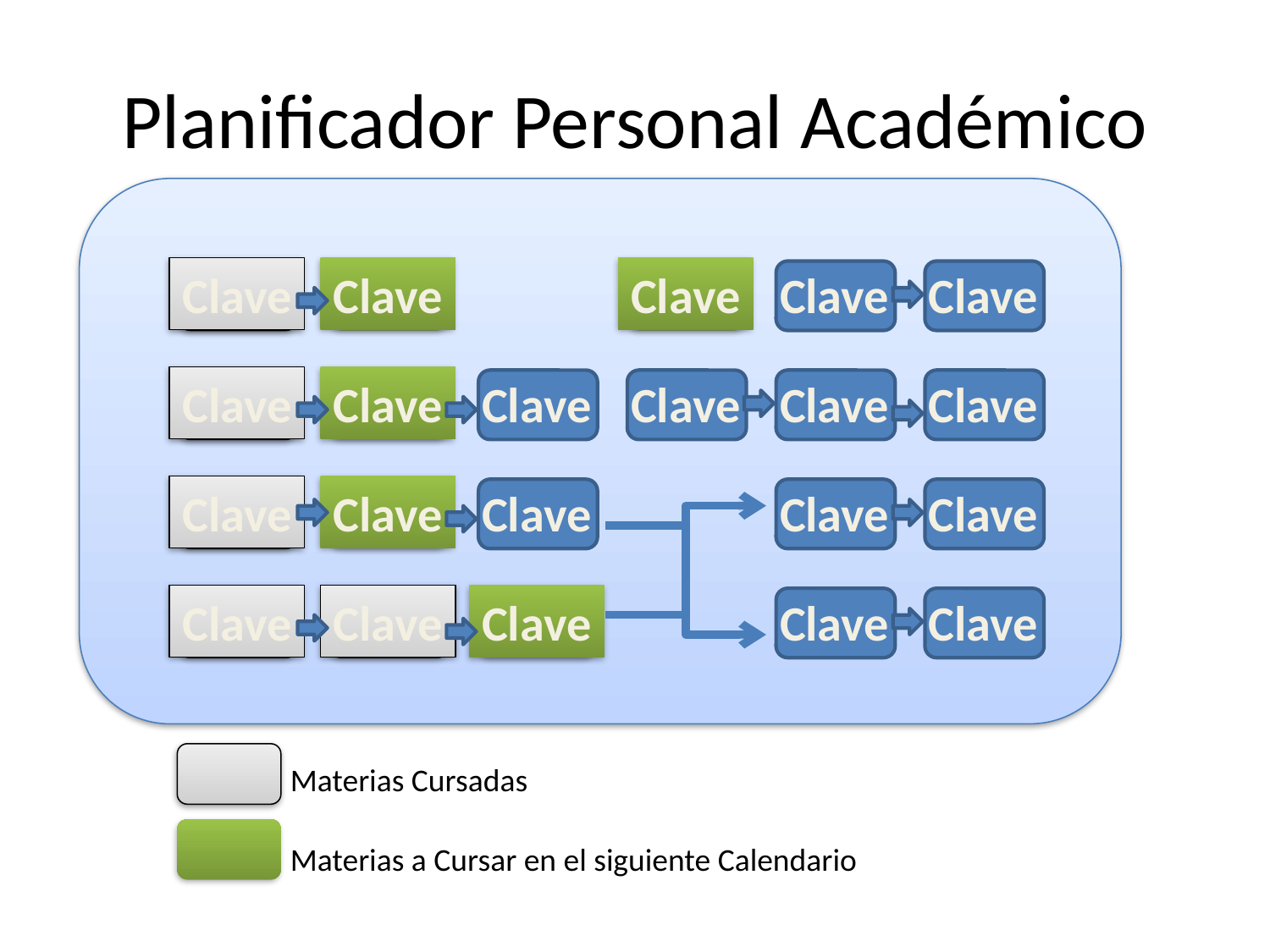

# Planificador Personal Académico

Clave

Clave

Clave

Clave

Clave

Clave

Clave

Clave

Clave

Clave

Clave

Clave

Clave

Clave

Clave

Clave

Clave

Clave

Clave

Clave

Clave

Materias Cursadas

Materias a Cursar en el siguiente Calendario